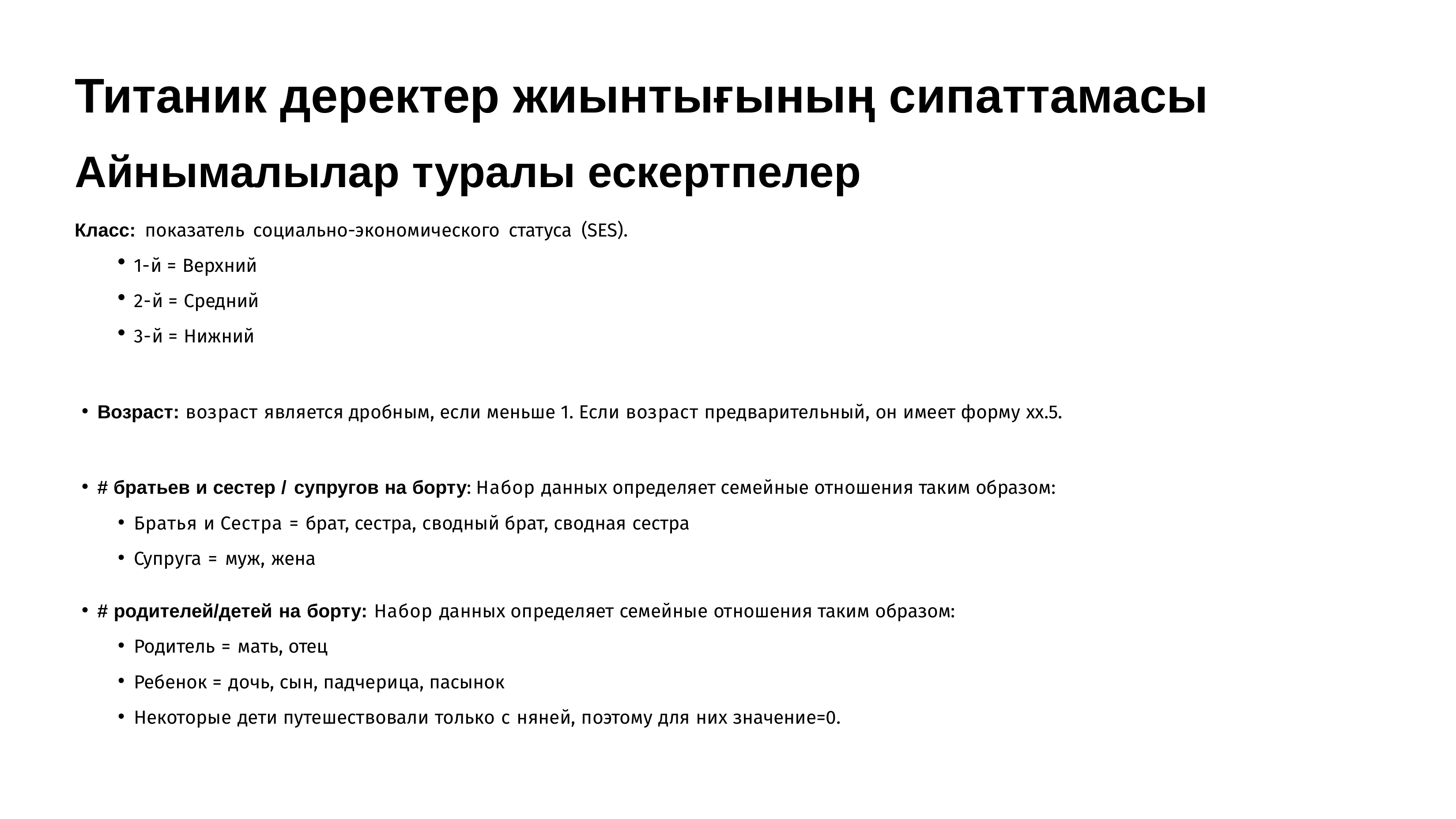

# Титаник деректер жиынтығының сипаттамасы
Айнымалылар туралы ескертпелер
Класс: показатель социально-экономического статуса (SES).
1-й = Верхний
2-й = Средний
3-й = Нижний

Возраст: возраст является дробным, если меньше 1. Если возраст предварительный, он имеет форму xx.5.

# братьев и сестер / супругов на борту: Набор данных определяет семейные отношения таким образом:
Братья и Сестра = брат, сестра, сводный брат, сводная сестра
Супруга = муж, жена

# родителей/детей на борту: Набор данных определяет семейные отношения таким образом:
Родитель = мать, отец
Ребенок = дочь, сын, падчерица, пасынок
Некоторые дети путешествовали только с няней, поэтому для них значение=0.